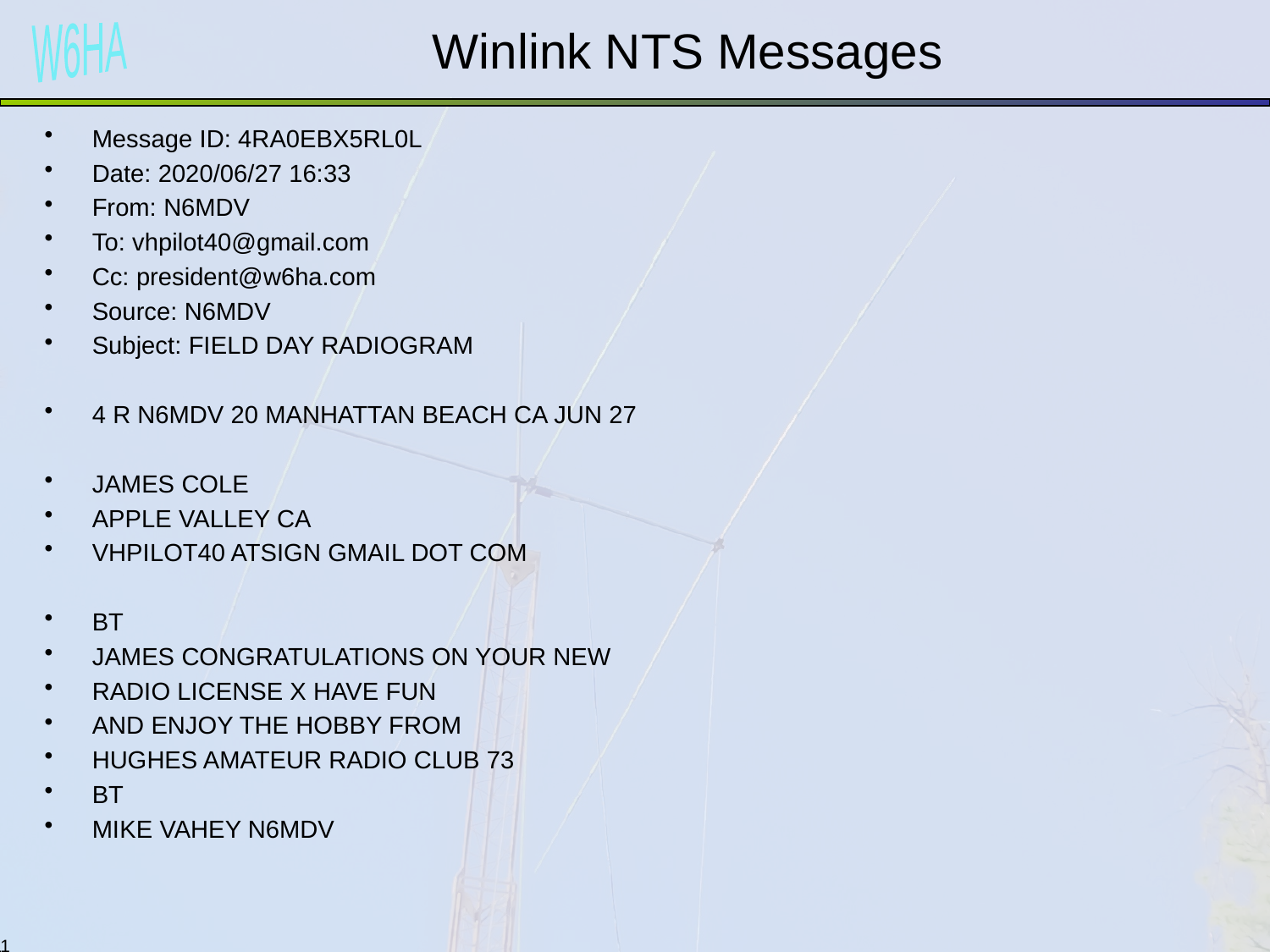

# Winlink NTS Messages
Message ID: 4RA0EBX5RL0L
Date: 2020/06/27 16:33
From: N6MDV
To: vhpilot40@gmail.com
Cc: president@w6ha.com
Source: N6MDV
Subject: FIELD DAY RADIOGRAM

4 R N6MDV 20 MANHATTAN BEACH CA JUN 27

JAMES COLE
APPLE VALLEY CA
VHPILOT40 ATSIGN GMAIL DOT COM

BT
JAMES CONGRATULATIONS ON YOUR NEW
RADIO LICENSE X HAVE FUN
AND ENJOY THE HOBBY FROM
HUGHES AMATEUR RADIO CLUB 73
BT
MIKE VAHEY N6MDV